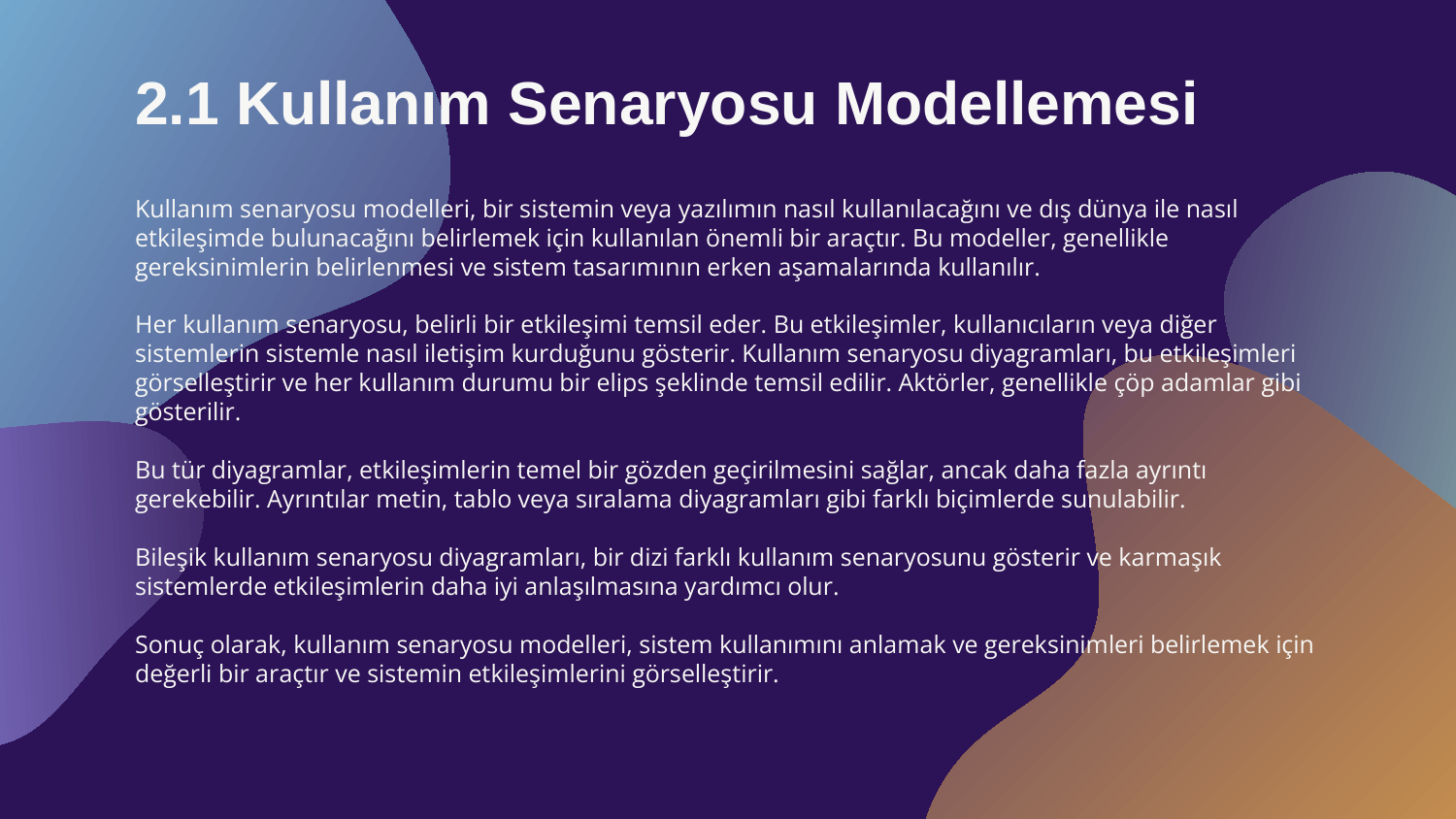

2.1 Kullanım Senaryosu Modellemesi
Kullanım senaryosu modelleri, bir sistemin veya yazılımın nasıl kullanılacağını ve dış dünya ile nasıl etkileşimde bulunacağını belirlemek için kullanılan önemli bir araçtır. Bu modeller, genellikle gereksinimlerin belirlenmesi ve sistem tasarımının erken aşamalarında kullanılır.

Her kullanım senaryosu, belirli bir etkileşimi temsil eder. Bu etkileşimler, kullanıcıların veya diğer sistemlerin sistemle nasıl iletişim kurduğunu gösterir. Kullanım senaryosu diyagramları, bu etkileşimleri görselleştirir ve her kullanım durumu bir elips şeklinde temsil edilir. Aktörler, genellikle çöp adamlar gibi gösterilir.

Bu tür diyagramlar, etkileşimlerin temel bir gözden geçirilmesini sağlar, ancak daha fazla ayrıntı gerekebilir. Ayrıntılar metin, tablo veya sıralama diyagramları gibi farklı biçimlerde sunulabilir.

Bileşik kullanım senaryosu diyagramları, bir dizi farklı kullanım senaryosunu gösterir ve karmaşık sistemlerde etkileşimlerin daha iyi anlaşılmasına yardımcı olur.

Sonuç olarak, kullanım senaryosu modelleri, sistem kullanımını anlamak ve gereksinimleri belirlemek için değerli bir araçtır ve sistemin etkileşimlerini görselleştirir.